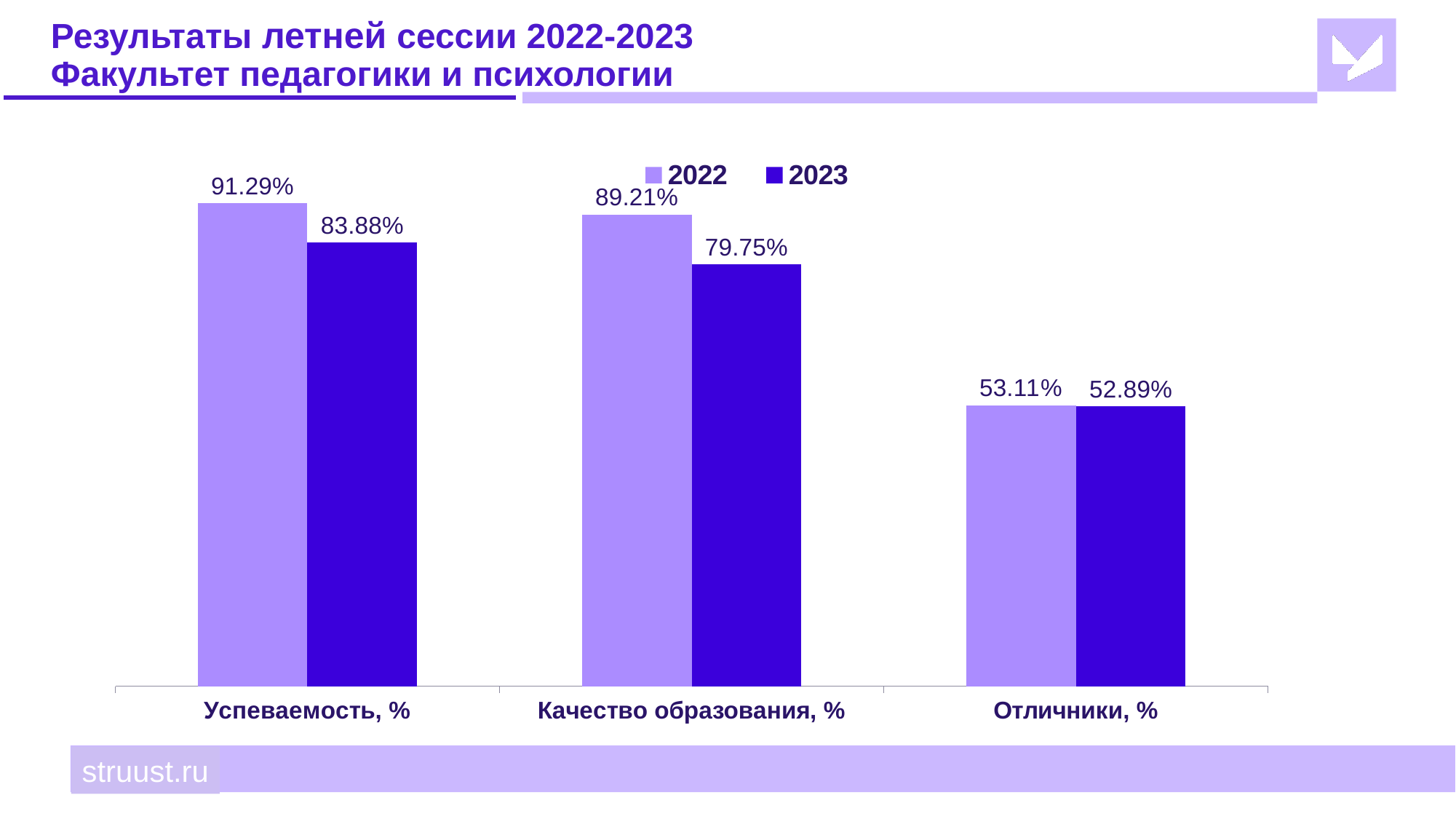

# Результаты летней сессии 2022-2023 Факультет педагогики и психологии

### Chart

| Category | 2022 | 2023 |
|---|---|---|
| Успеваемость, % | 0.9129 | 0.8388 |
| Качество образования, % | 0.8921 | 0.7975 |
| Отличники, % | 0.5311 | 0.5289 |
struust.ru